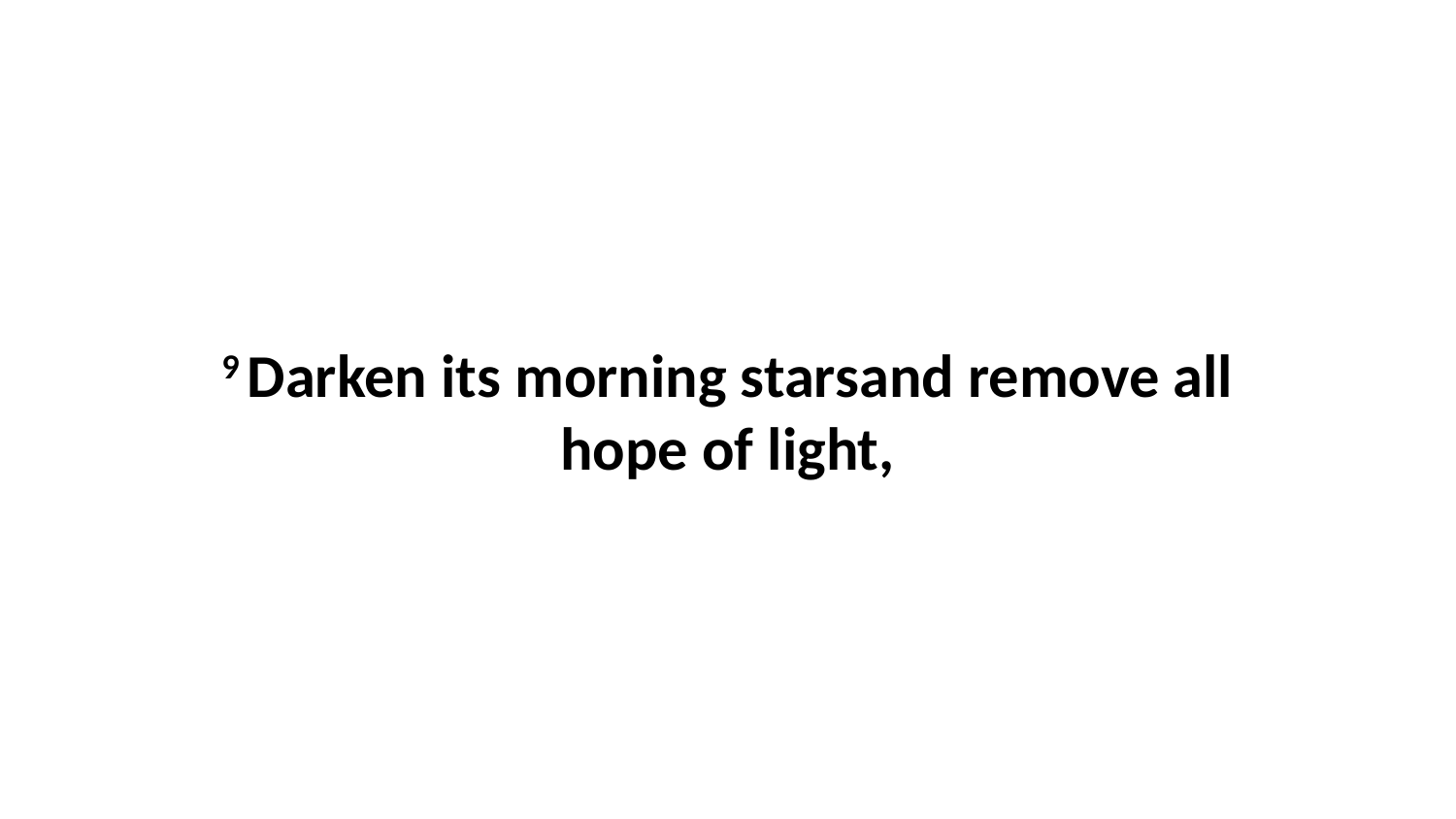

9 Darken its morning starsand remove all hope of light,